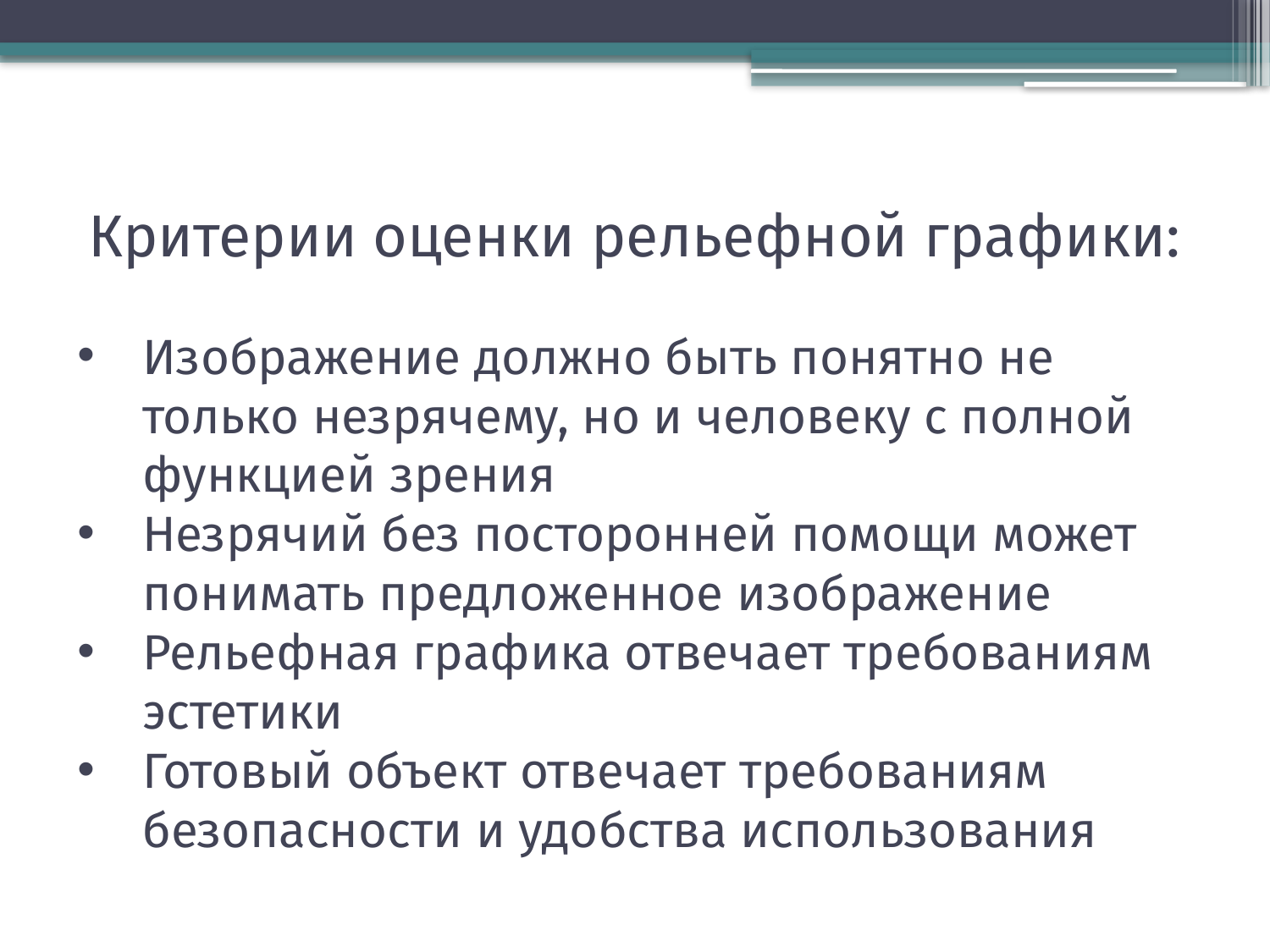

# Критерии оценки рельефной графики:
Изображение должно быть понятно не только незрячему, но и человеку с полной функцией зрения
Незрячий без посторонней помощи может понимать предложенное изображение
Рельефная графика отвечает требованиям эстетики
Готовый объект отвечает требованиям безопасности и удобства использования